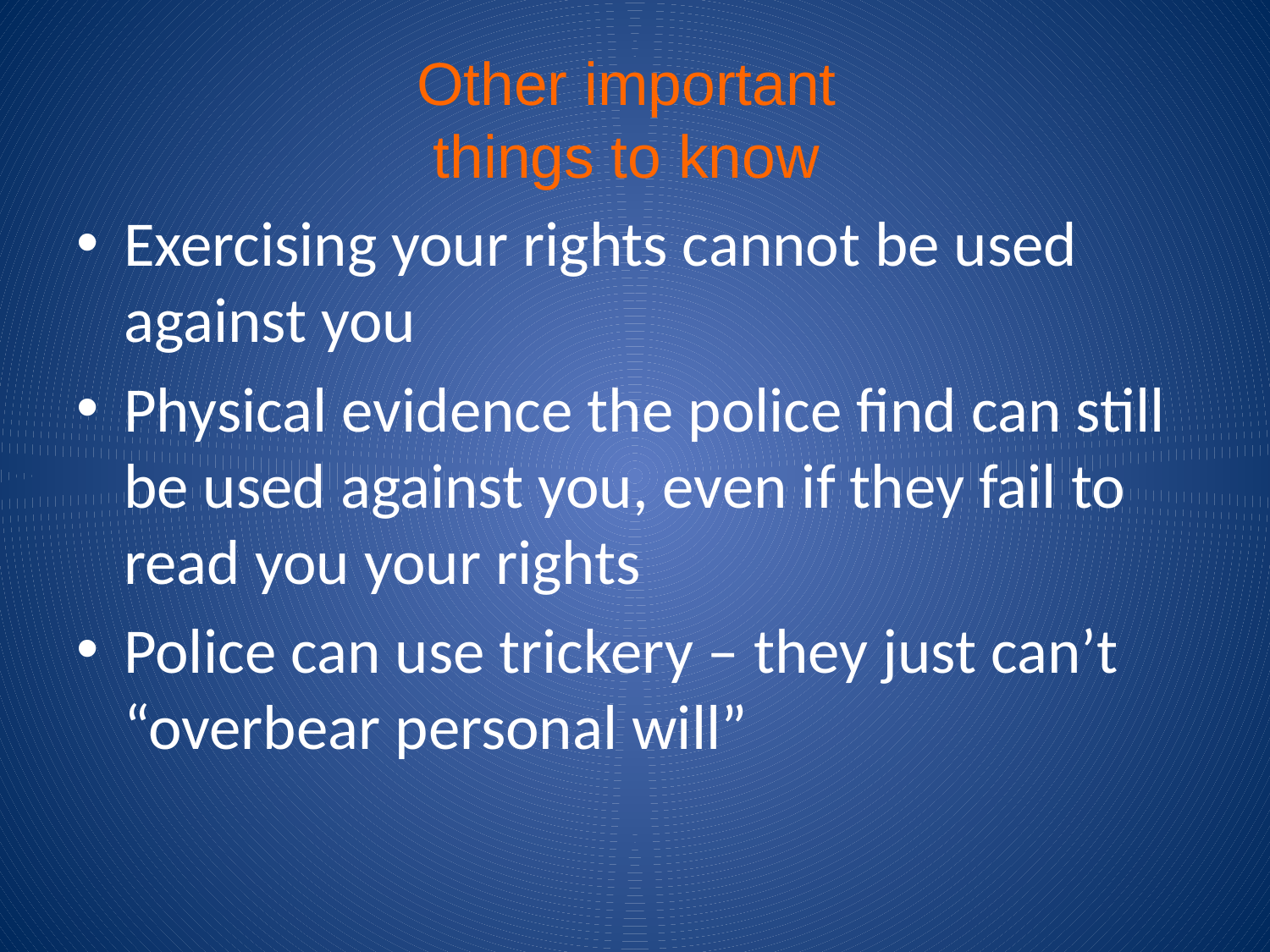

# Other important things to know
Exercising your rights cannot be used against you
Physical evidence the police find can still be used against you, even if they fail to read you your rights
Police can use trickery – they just can’t “overbear personal will”